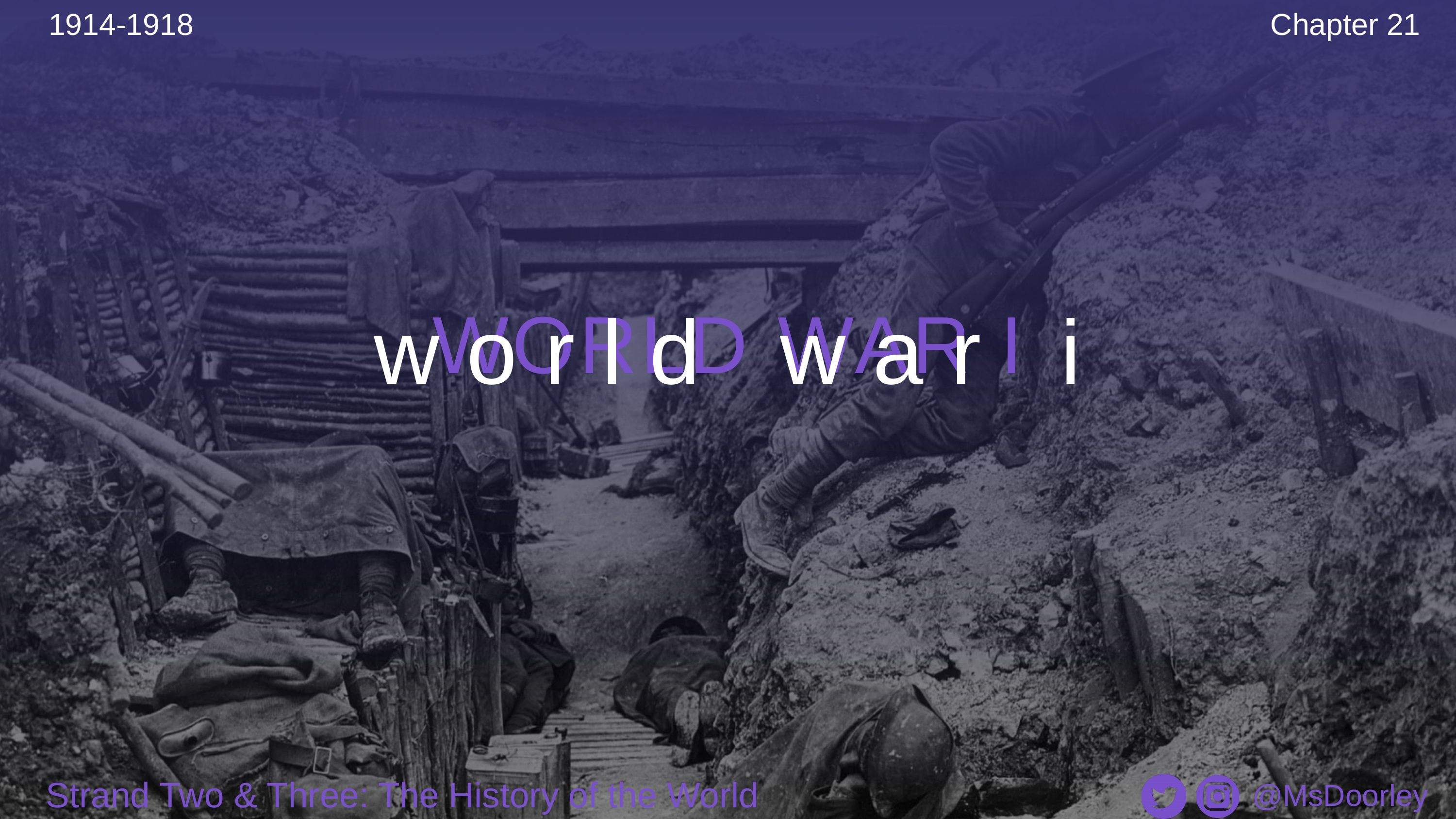

1914-1918
Chapter 21
WORLD WAR I
world war i
Strand Two & Three: The History of the World

@MsDoorley